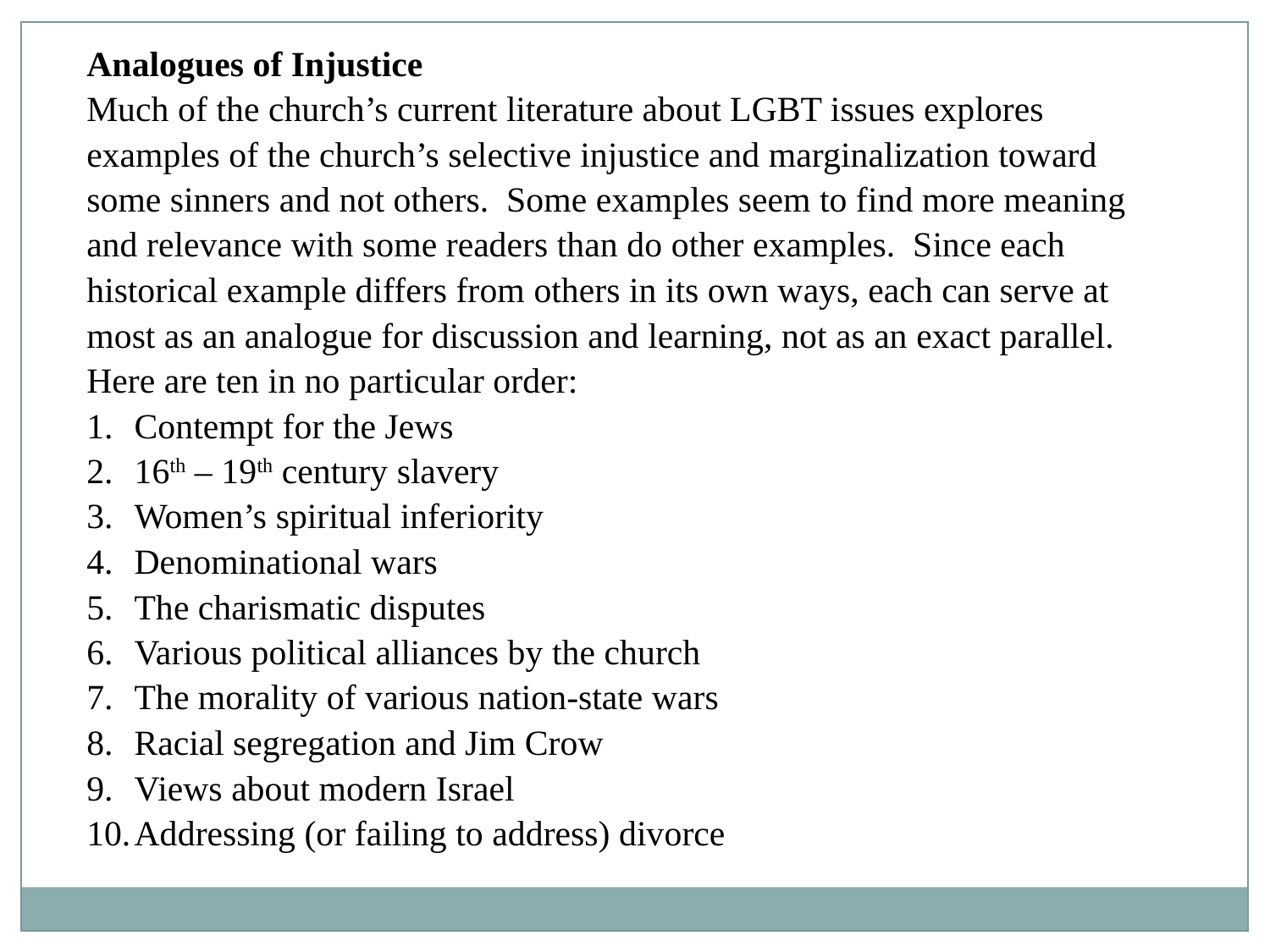

Analogues of Injustice
Much of the church’s current literature about LGBT issues explores examples of the church’s selective injustice and marginalization toward some sinners and not others.  Some examples seem to find more meaning and relevance with some readers than do other examples.  Since each historical example differs from others in its own ways, each can serve at most as an analogue for discussion and learning, not as an exact parallel.  Here are ten in no particular order:
Contempt for the Jews
16th – 19th century slavery
Women’s spiritual inferiority
Denominational wars
The charismatic disputes
Various political alliances by the church
The morality of various nation-state wars
Racial segregation and Jim Crow
Views about modern Israel
Addressing (or failing to address) divorce